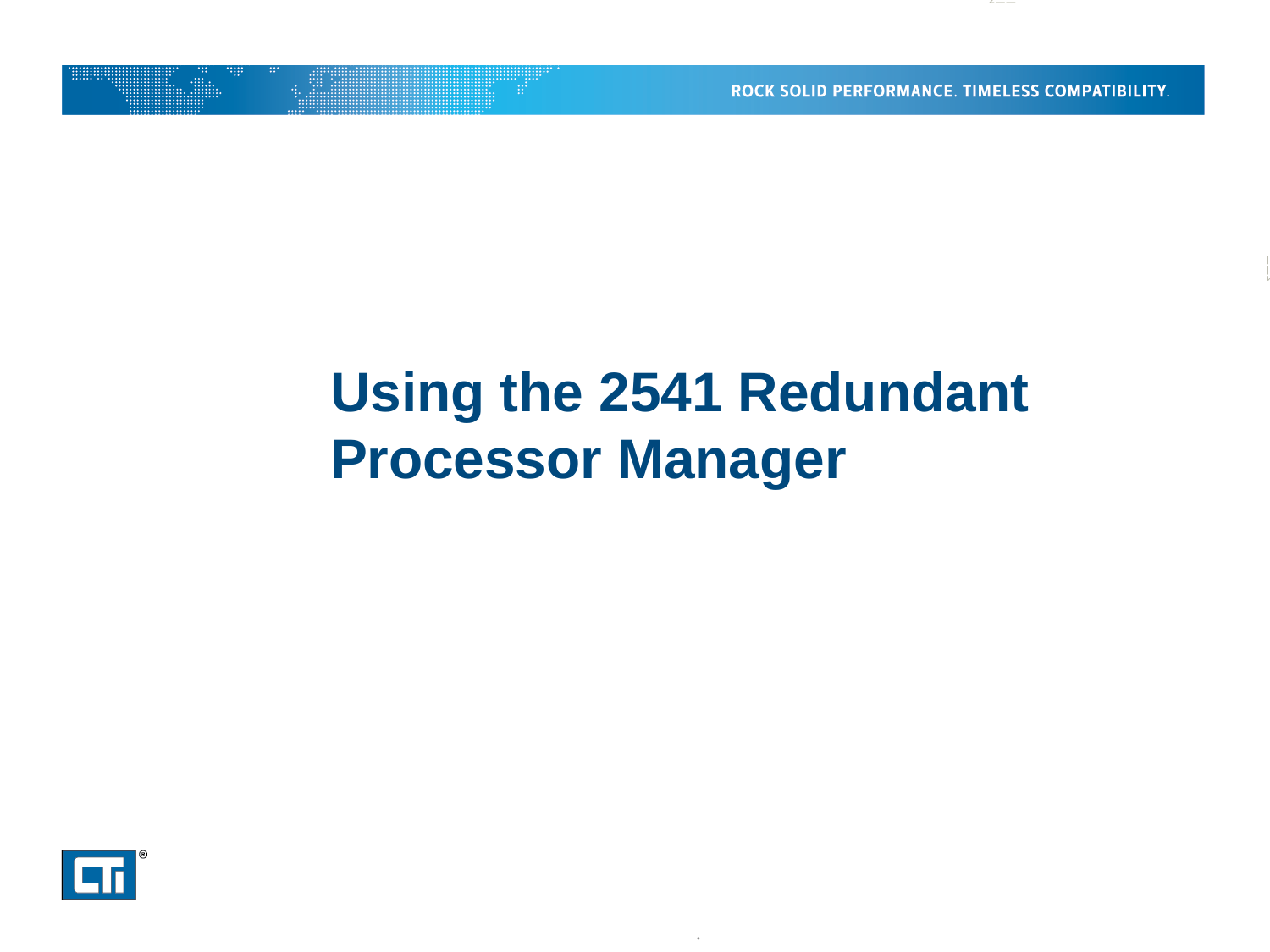

# Using the 2541 Redundant Processor Manager
.